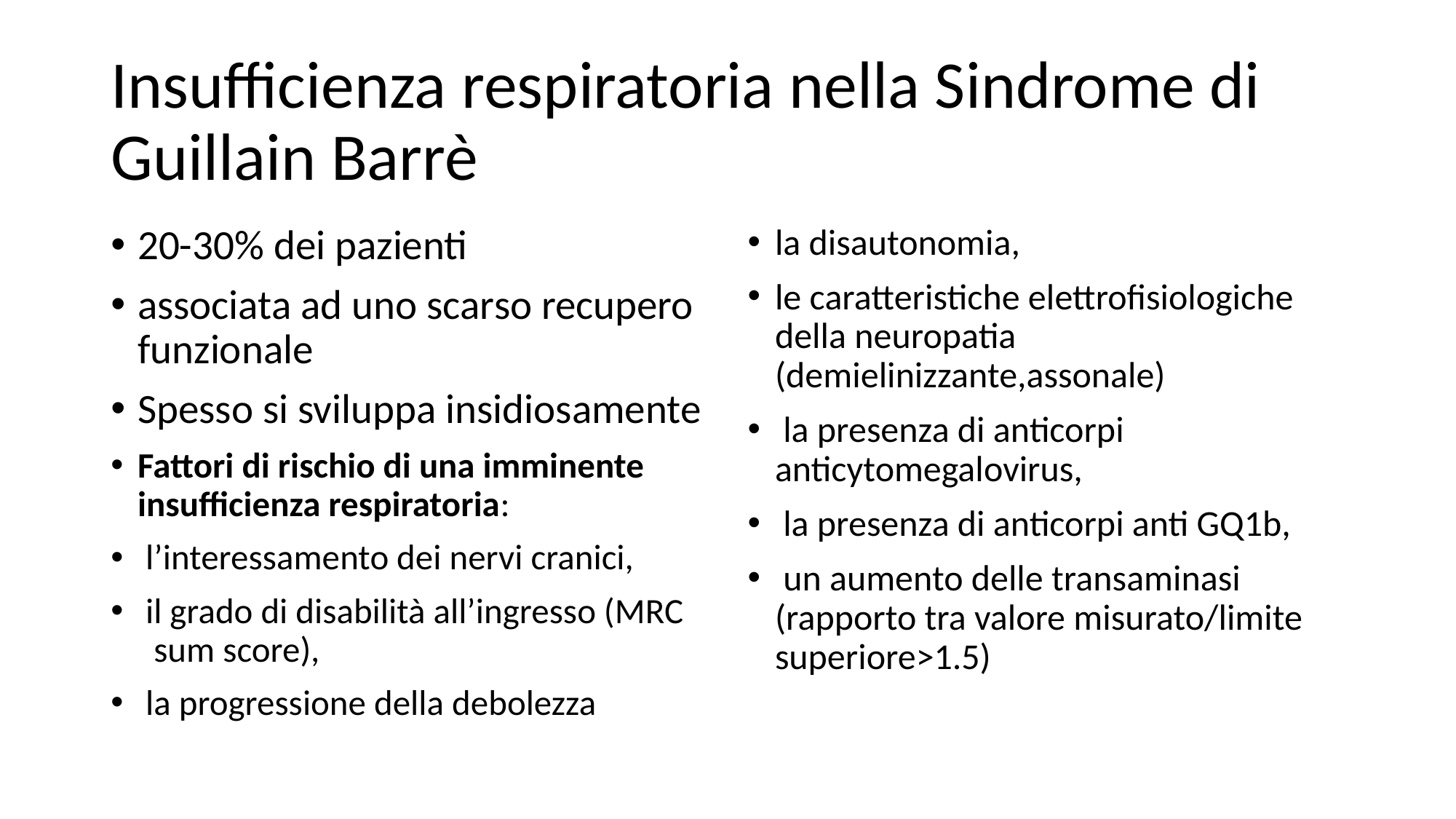

# Insufficienza respiratoria nella Sindrome di Guillain Barrè
20-30% dei pazienti
associata ad uno scarso recupero funzionale
Spesso si sviluppa insidiosamente
Fattori di rischio di una imminente insufficienza respiratoria:
 l’interessamento dei nervi cranici,
 il grado di disabilità all’ingresso (MRC     sum score),
 la progressione della debolezza
la disautonomia,
le caratteristiche elettrofisiologiche della neuropatia (demielinizzante,assonale)
 la presenza di anticorpi anticytomegalovirus,
 la presenza di anticorpi anti GQ1b,
 un aumento delle transaminasi (rapporto tra valore misurato/limite superiore>1.5)